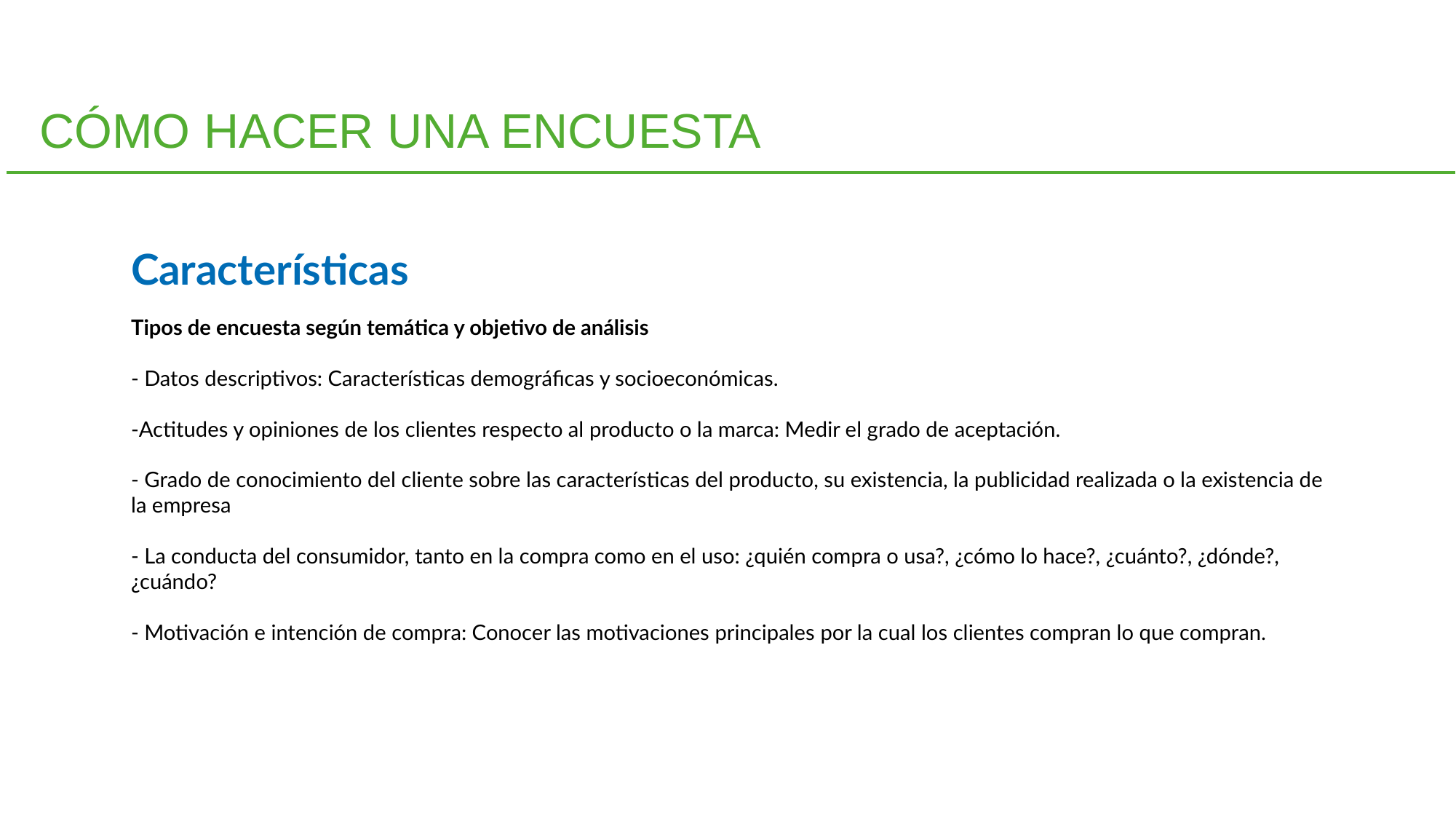

CÓMO HACER UNA ENCUESTA
Características
Tipos de encuesta según temática y objetivo de análisis

- Datos descriptivos: Características demográficas y socioeconómicas.
-Actitudes y opiniones de los clientes respecto al producto o la marca: Medir el grado de aceptación.
- Grado de conocimiento del cliente sobre las características del producto, su existencia, la publicidad realizada o la existencia de la empresa
- La conducta del consumidor, tanto en la compra como en el uso: ¿quién compra o usa?, ¿cómo lo hace?, ¿cuánto?, ¿dónde?, ¿cuándo?
- Motivación e intención de compra: Conocer las motivaciones principales por la cual los clientes compran lo que compran.